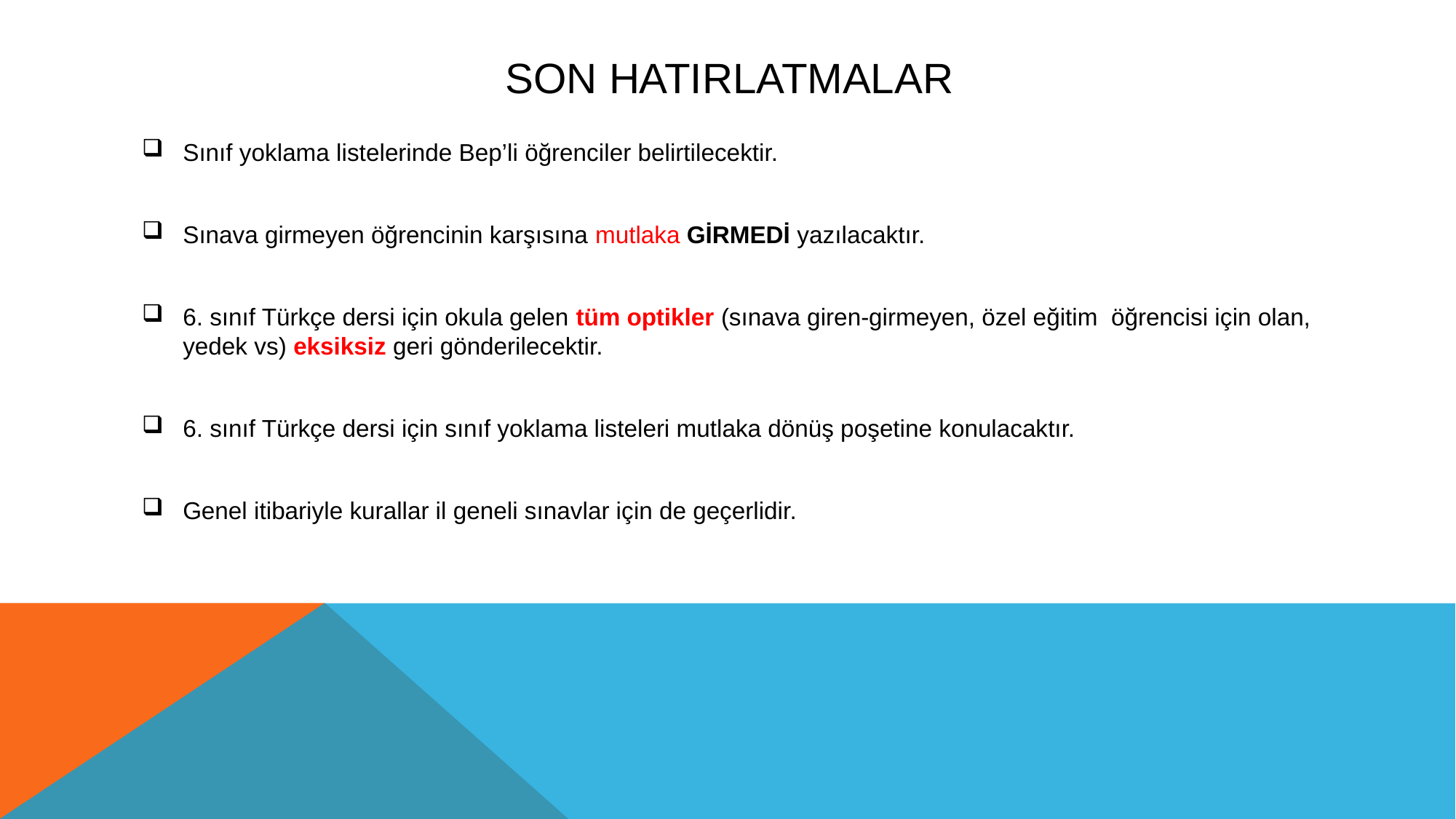

# SON HATIRLATMALAR
Sınıf yoklama listelerinde Bep’li öğrenciler belirtilecektir.

Sınava girmeyen öğrencinin karşısına mutlaka GİRMEDİ yazılacaktır.

6. sınıf Türkçe dersi için okula gelen tüm optikler (sınava giren-girmeyen, özel eğitim  öğrencisi için olan, yedek vs) eksiksiz geri gönderilecektir.

6. sınıf Türkçe dersi için sınıf yoklama listeleri mutlaka dönüş poşetine konulacaktır.

Genel itibariyle kurallar il geneli sınavlar için de geçerlidir.